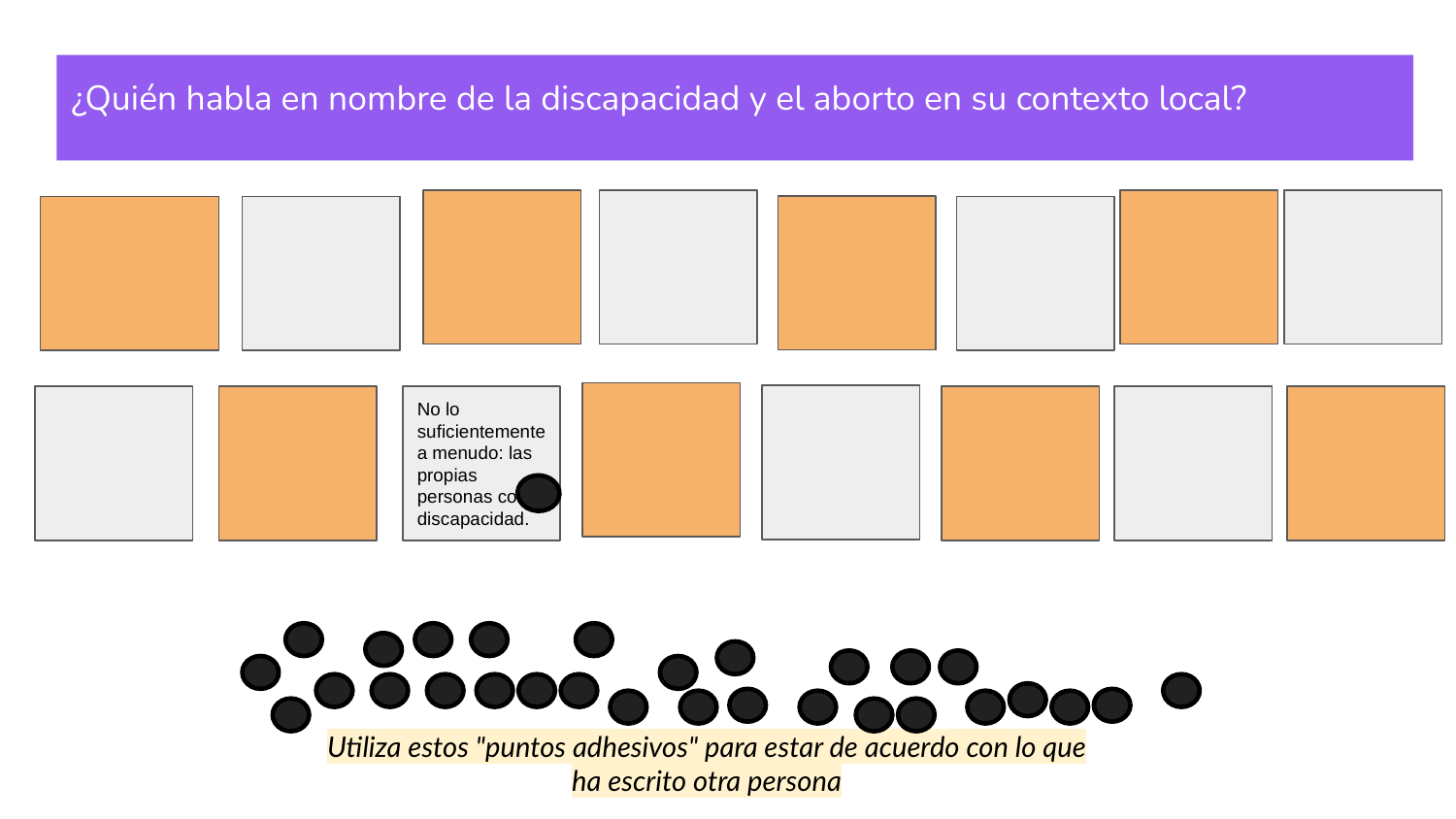

¿Quién habla en nombre de la discapacidad y el aborto en su contexto local?

No lo suficientemente a menudo: las propias personas con discapacidad.

Utiliza estos "puntos adhesivos" para estar de acuerdo con lo que ha escrito otra persona